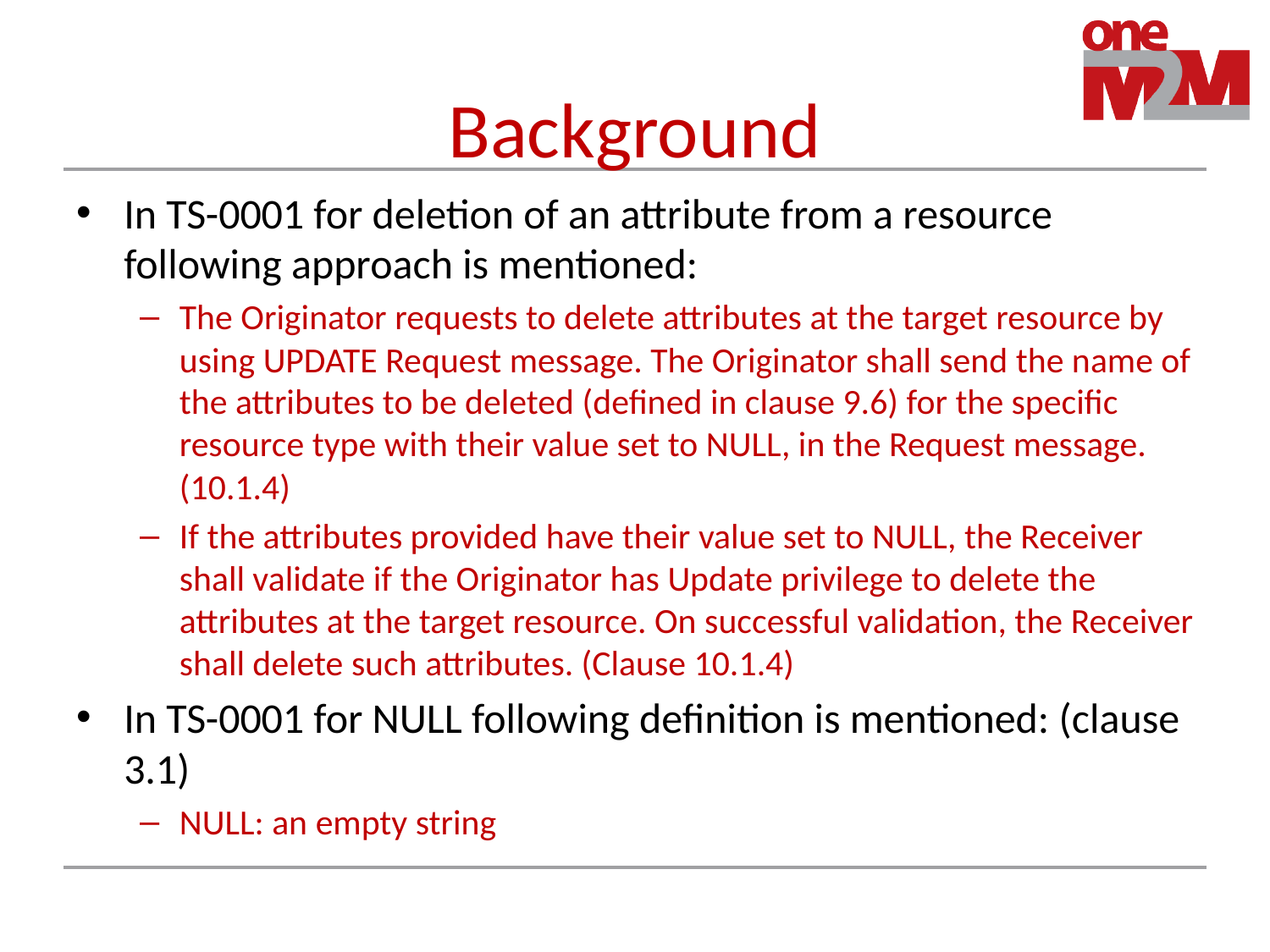

# Background
In TS-0001 for deletion of an attribute from a resource following approach is mentioned:
The Originator requests to delete attributes at the target resource by using UPDATE Request message. The Originator shall send the name of the attributes to be deleted (defined in clause 9.6) for the specific resource type with their value set to NULL, in the Request message. (10.1.4)
If the attributes provided have their value set to NULL, the Receiver shall validate if the Originator has Update privilege to delete the attributes at the target resource. On successful validation, the Receiver shall delete such attributes. (Clause 10.1.4)
In TS-0001 for NULL following definition is mentioned: (clause 3.1)
NULL: an empty string